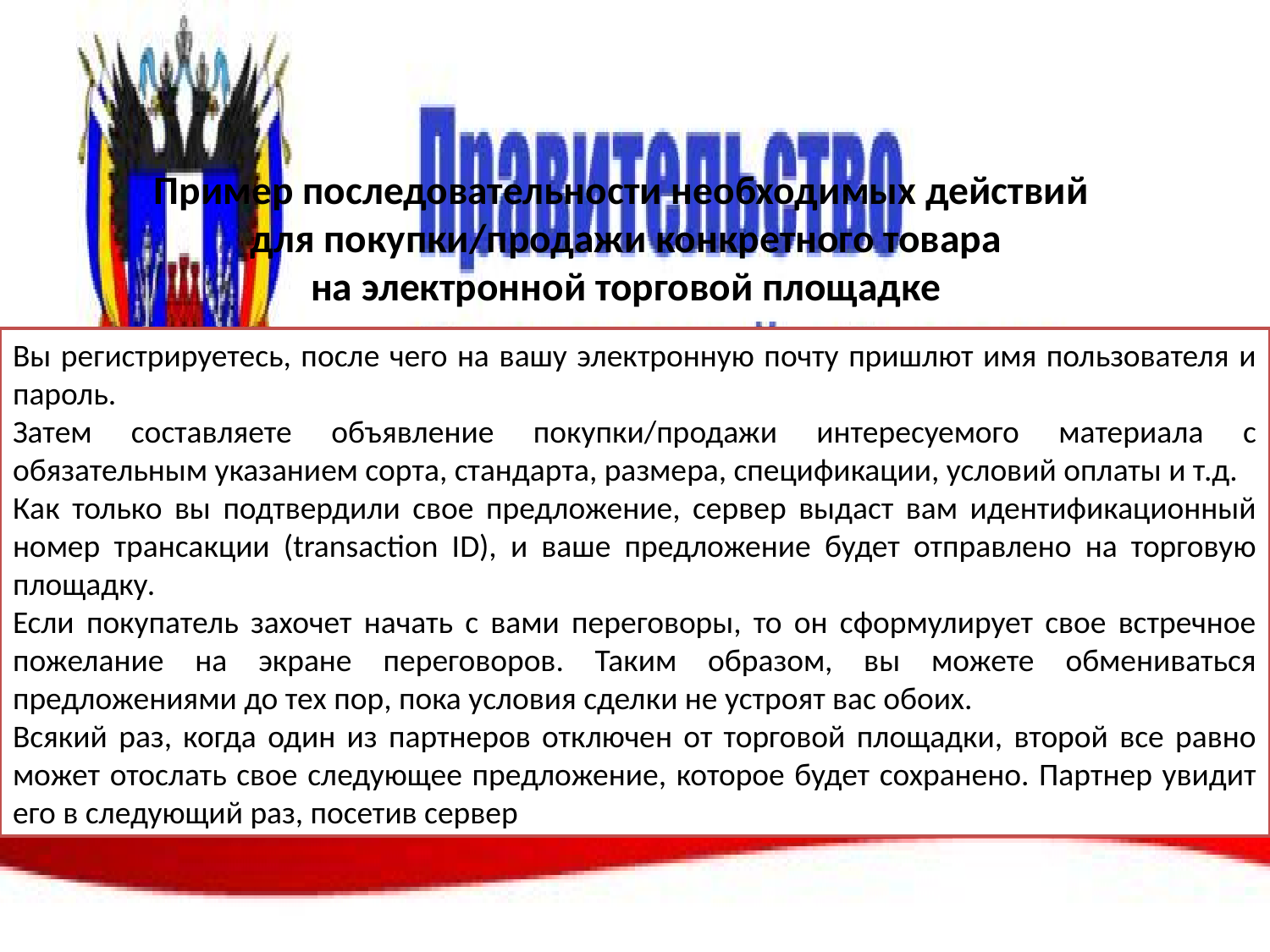

# Пример последовательности необходимых действий для покупки/продажи конкретного товара на электронной торговой площадке
Вы регистрируетесь, после чего на вашу электронную почту пришлют имя пользователя и пароль.
Затем составляете объявление покупки/продажи интересуемого материала с обязательным указанием сорта, стандарта, размера, спецификации, условий оплаты и т.д.
Как только вы подтвердили свое предложение, сервер выдаст вам идентификационный номер трансакции (transaction ID), и ваше предложение будет отправлено на торговую площадку.
Если покупатель захочет начать с вами переговоры, то он сформулирует свое встречное пожелание на экране переговоров. Таким образом, вы можете обмениваться предложениями до тех пор, пока условия сделки не устроят вас обоих.
Всякий раз, когда один из партнеров отключен от торговой площадки, второй все равно может отослать свое следующее предложение, которое будет сохранено. Партнер увидит его в следующий раз, посетив сервер